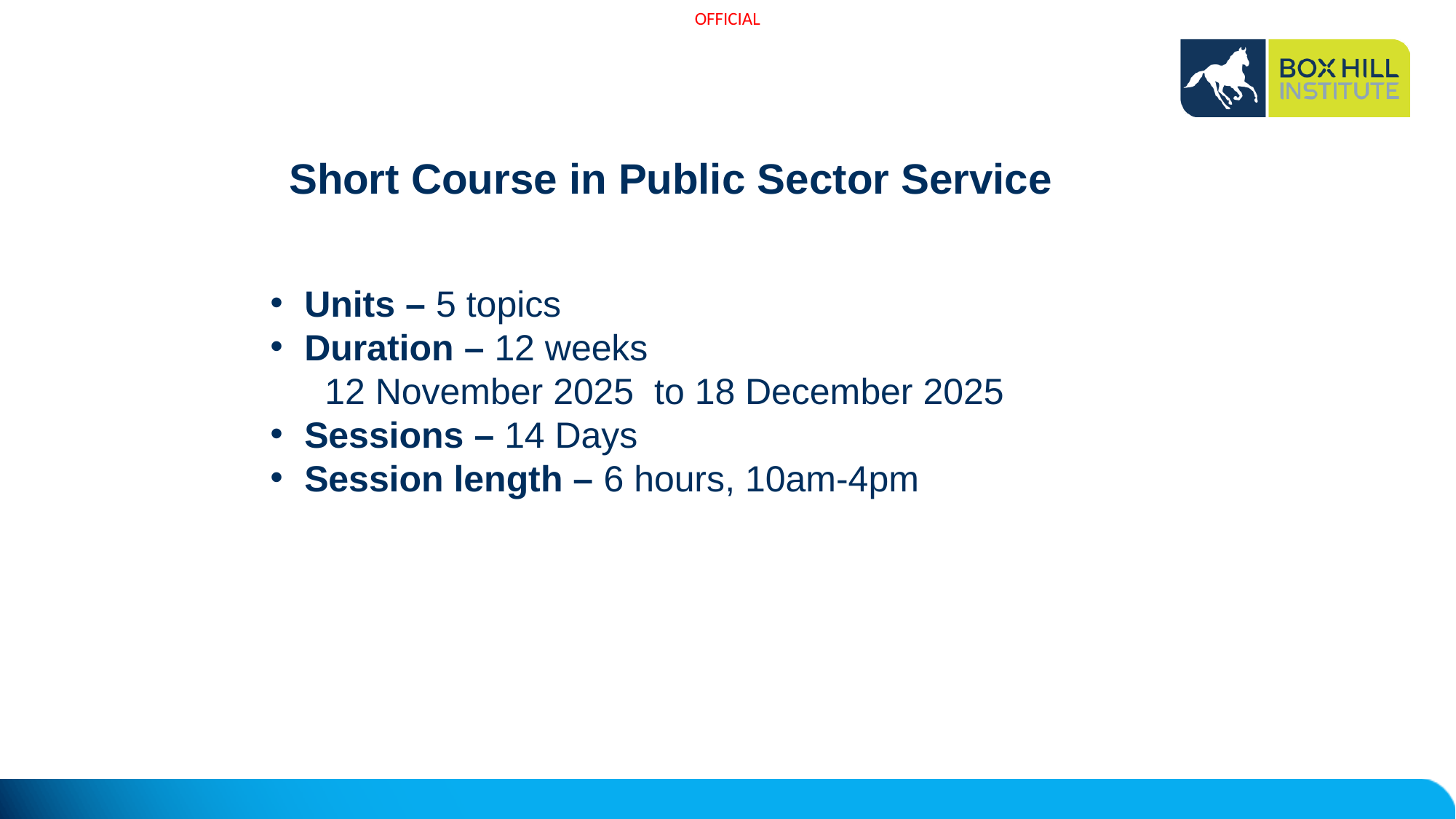

# Short Course in Public Sector Service
Units – 5 topics
Duration – 12 weeks
12 November 2025  to 18 December 2025
Sessions – 14 Days
Session length – 6 hours, 10am-4pm